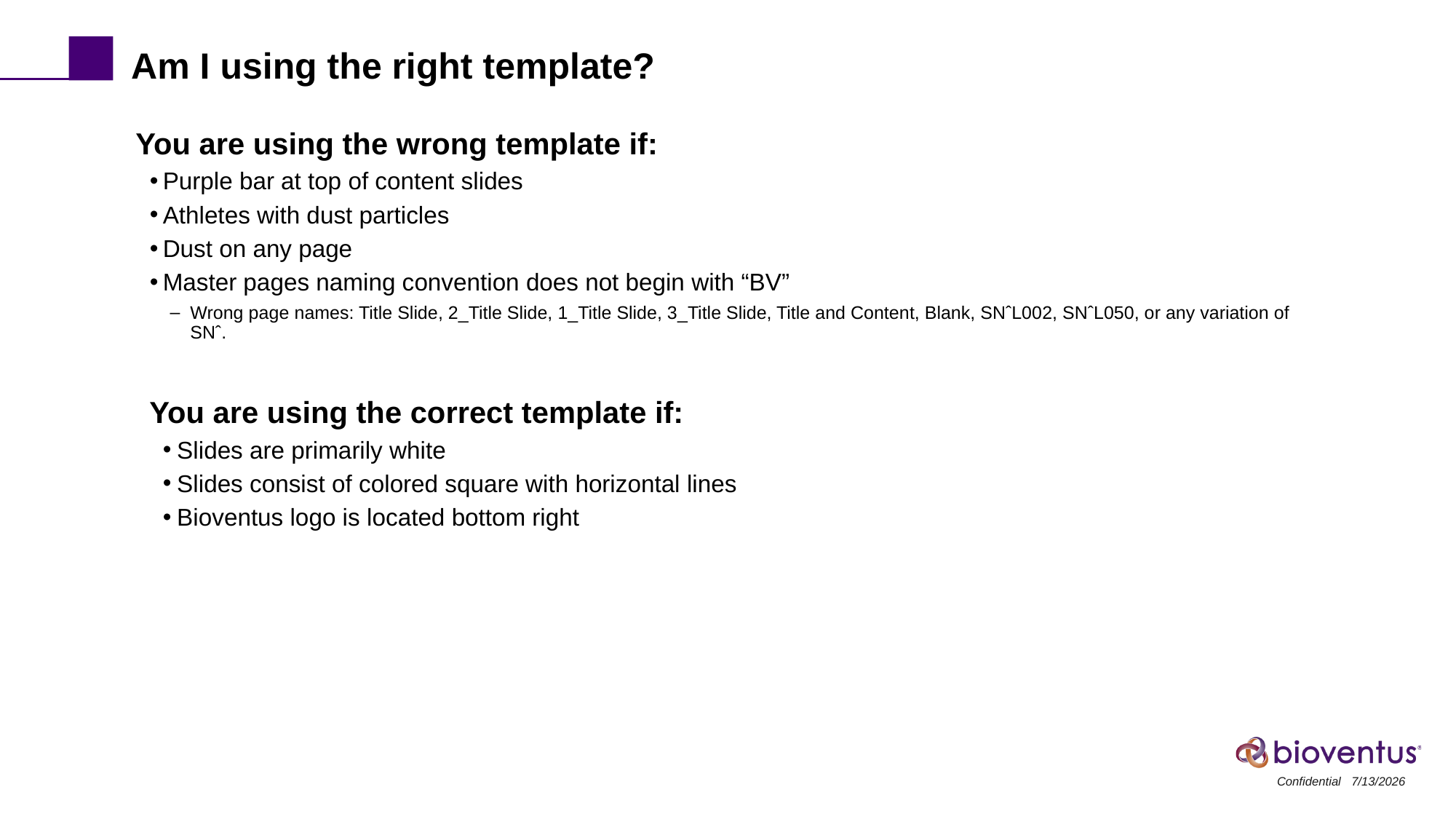

Am I using the right template?
You are using the wrong template if:
Purple bar at top of content slides
Athletes with dust particles
Dust on any page
Master pages naming convention does not begin with “BV”
Wrong page names: Title Slide, 2_Title Slide, 1_Title Slide, 3_Title Slide, Title and Content, Blank, SNˆL002, SNˆL050, or any variation of SNˆ.

You are using the correct template if:
Slides are primarily white
Slides consist of colored square with horizontal lines
Bioventus logo is located bottom right